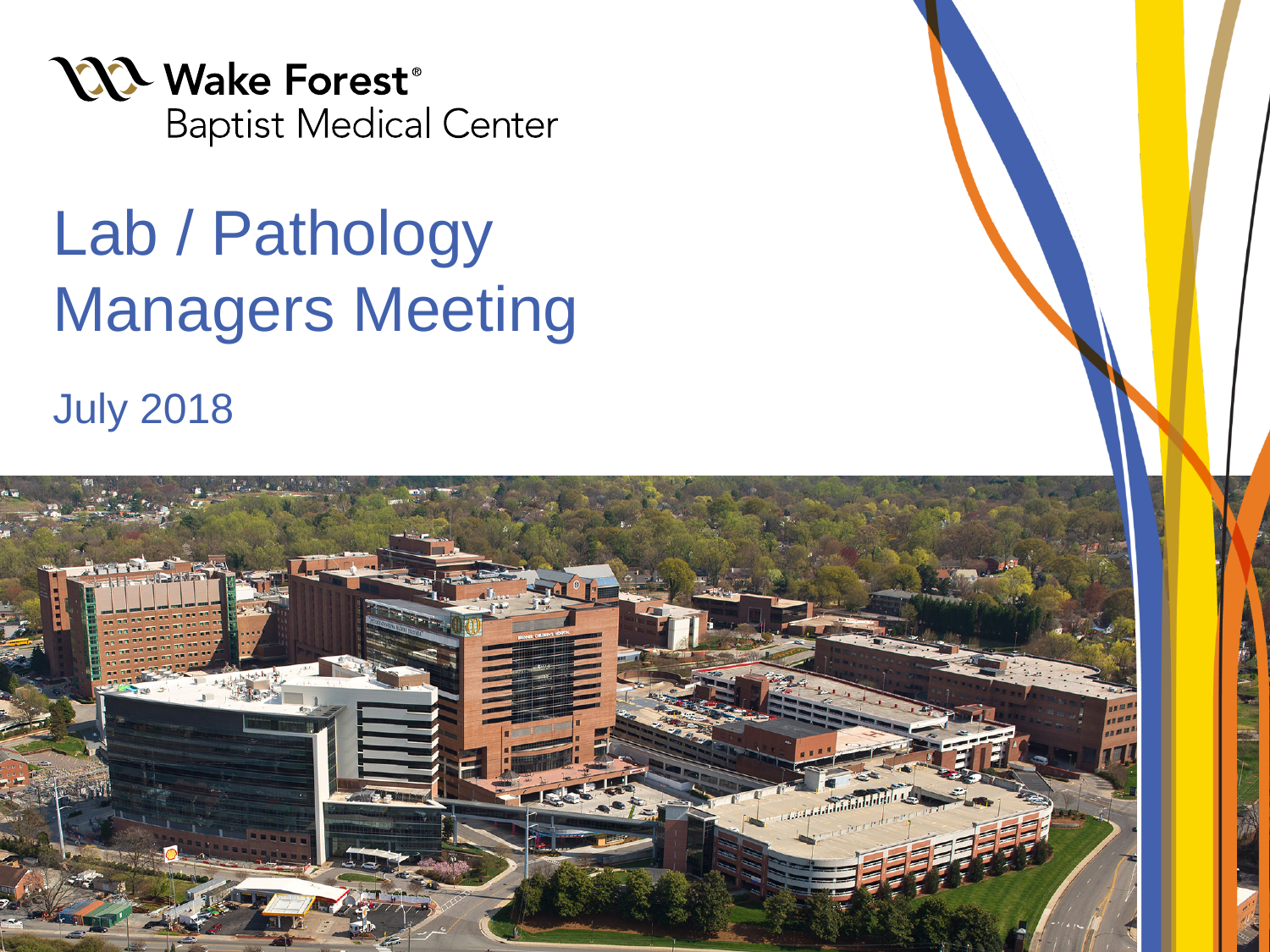

# Lab / Pathology Managers Meeting
July 2018